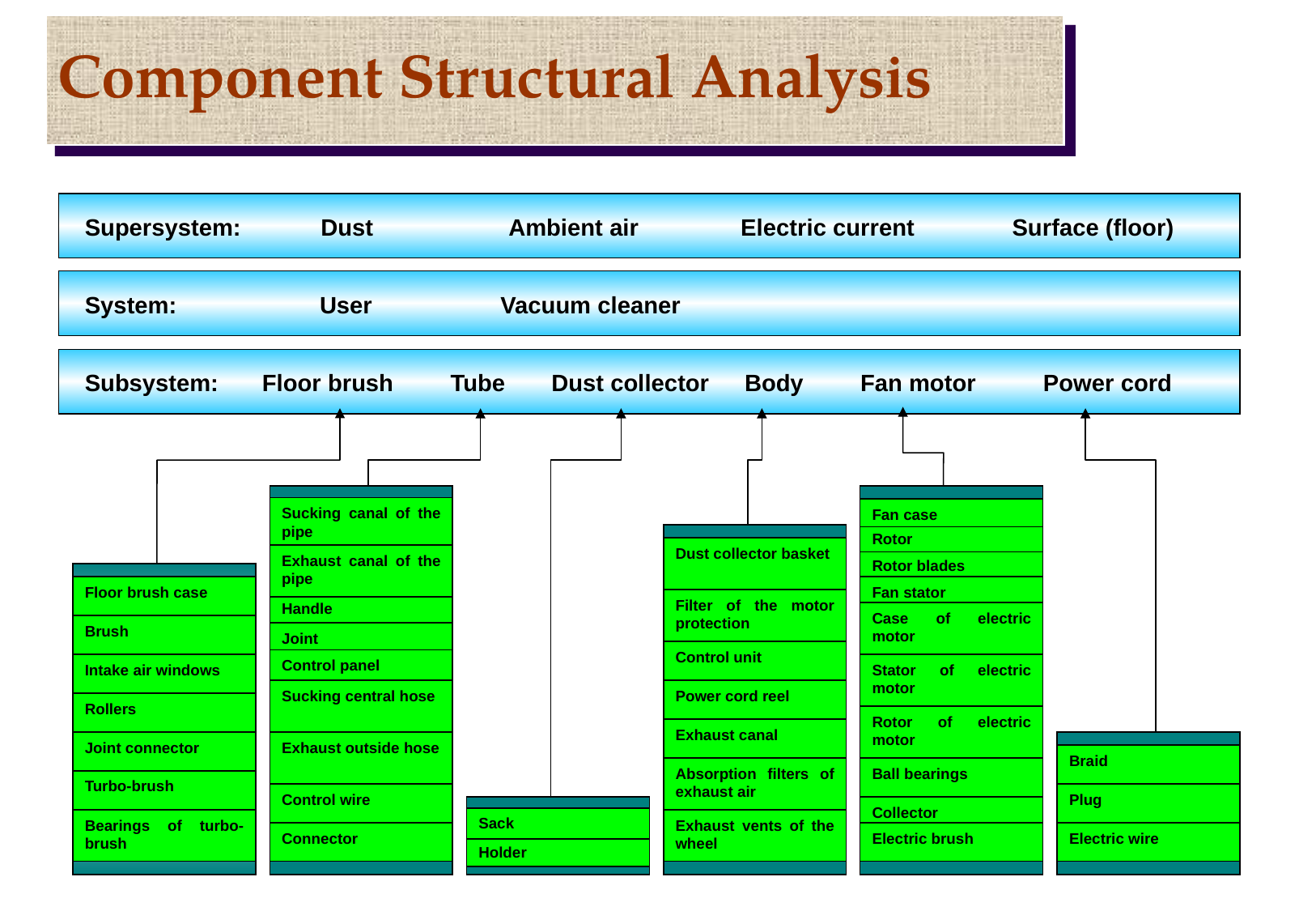

Component Structural Analysis

Supersystem:
Dust
Ambient air
Electric current
Surface (floor)

System:
User
Vacuum cleaner

Subsystem:
Floor brush
Tube
Dust collector
Body
Fan motor
Power cord

Sucking canal of the pipe
Fan case
Rotor

Dust collector basket
Exhaust canal of the pipe
Rotor blades

Floor brush case
Fan stator
Filter of the motor protection
Handle
Case of electric motor
Brush
Joint
Control unit
Control panel
Intake air windows
Stator of electric motor
Sucking central hose
Power cord reel
Rollers
Rotor of electric motor
Exhaust canal
Joint connector
Exhaust outside hose

Braid
Absorption filters of exhaust air
Ball bearings
Turbo-brush
Control wire
Plug

Collector
Sack
Bearings of turbo-brush
Exhaust vents of the wheel
Connector
Electric brush
Electric wire
Holder